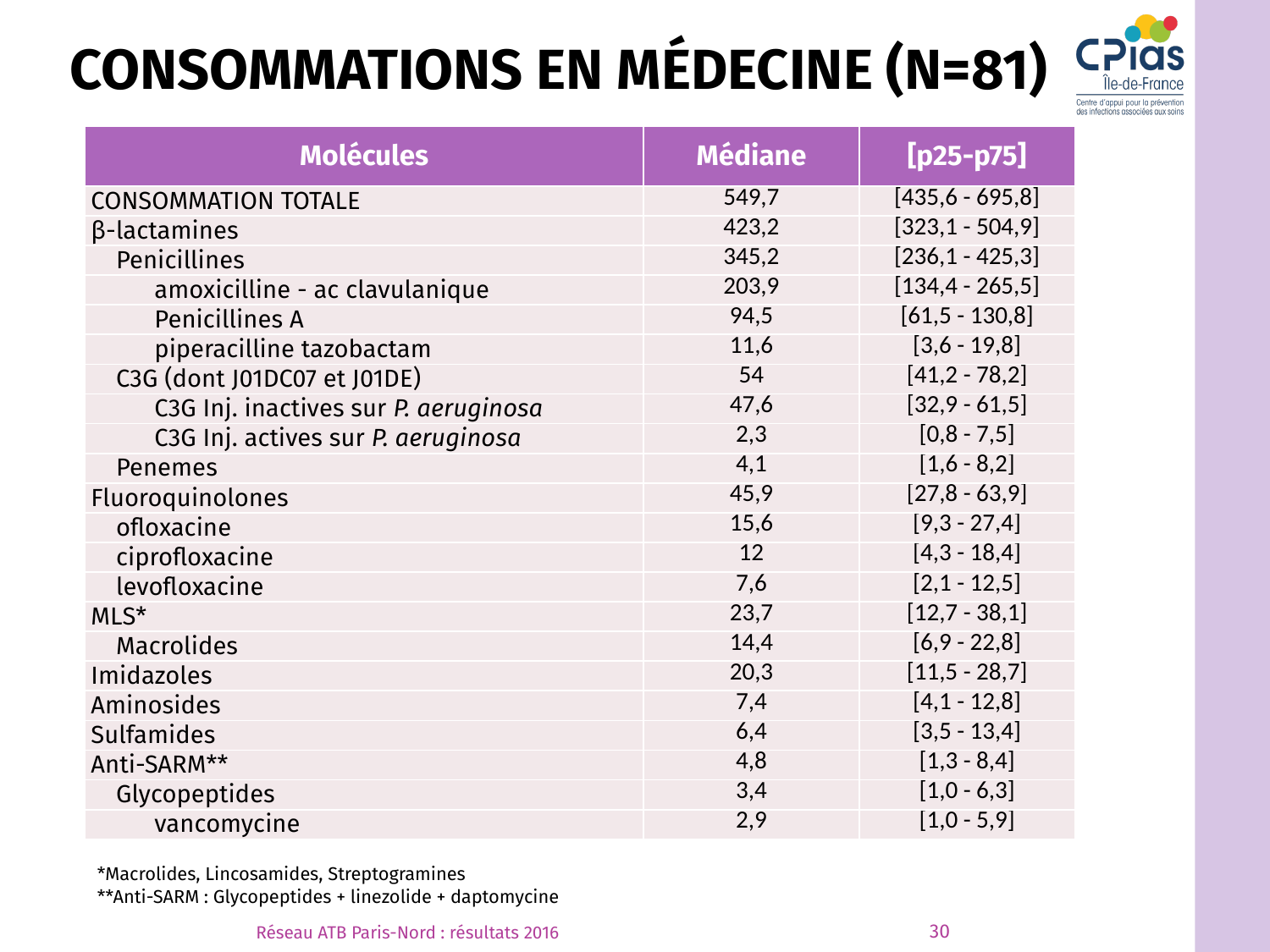

# Consommations en médecine (n=81)
| Molécules | Médiane | [p25-p75] |
| --- | --- | --- |
| CONSOMMATION TOTALE | 549,7 | [435,6 - 695,8] |
| β-lactamines | 423,2 | [323,1 - 504,9] |
| Penicillines | 345,2 | [236,1 - 425,3] |
| amoxicilline - ac clavulanique | 203,9 | [134,4 - 265,5] |
| Penicillines A | 94,5 | [61,5 - 130,8] |
| piperacilline tazobactam | 11,6 | [3,6 - 19,8] |
| C3G (dont J01DC07 et J01DE) | 54 | [41,2 - 78,2] |
| C3G Inj. inactives sur P. aeruginosa | 47,6 | [32,9 - 61,5] |
| C3G Inj. actives sur P. aeruginosa | 2,3 | [0,8 - 7,5] |
| Penemes | 4,1 | [1,6 - 8,2] |
| Fluoroquinolones | 45,9 | [27,8 - 63,9] |
| ofloxacine | 15,6 | [9,3 - 27,4] |
| ciprofloxacine | 12 | [4,3 - 18,4] |
| levofloxacine | 7,6 | [2,1 - 12,5] |
| MLS\* | 23,7 | [12,7 - 38,1] |
| Macrolides | 14,4 | [6,9 - 22,8] |
| Imidazoles | 20,3 | [11,5 - 28,7] |
| Aminosides | 7,4 | [4,1 - 12,8] |
| Sulfamides | 6,4 | [3,5 - 13,4] |
| Anti-SARM\*\* | 4,8 | [1,3 - 8,4] |
| Glycopeptides | 3,4 | [1,0 - 6,3] |
| vancomycine | 2,9 | [1,0 - 5,9] |
*Macrolides, Lincosamides, Streptogramines
**Anti-SARM : Glycopeptides + linezolide + daptomycine
30
Réseau ATB Paris-Nord : résultats 2016